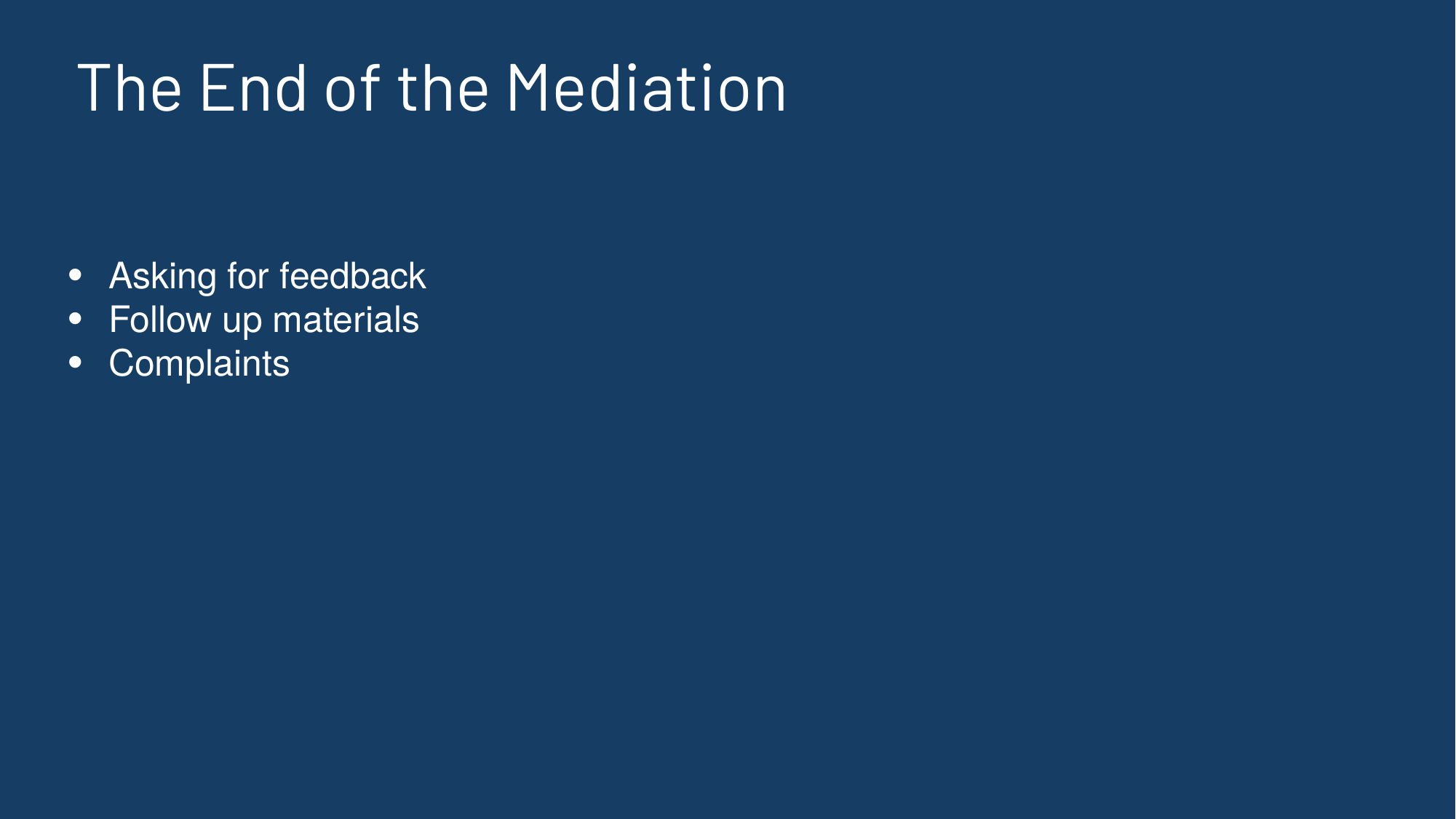

# The End of the Mediation
Asking for feedback
Follow up materials
Complaints